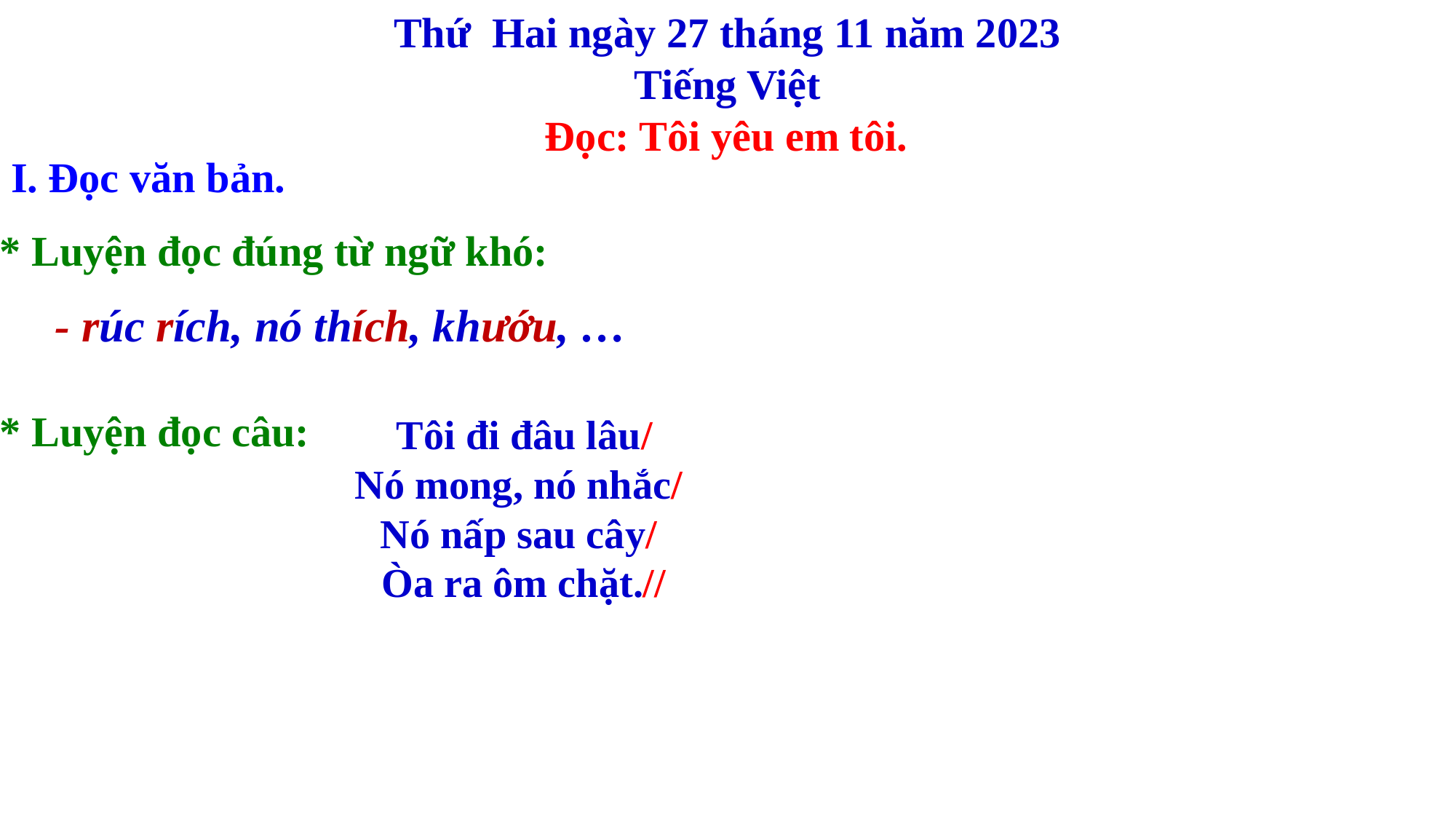

Thứ  Hai ngày 27 tháng 11 năm 2023
Tiếng Việt
Đọc: Tôi yêu em tôi.
I. Đọc văn bản.
* Luyện đọc đúng từ ngữ khó:
- rúc rích, nó thích, khướu, …
* Luyện đọc câu:
 Tôi đi đâu lâu/
Nó mong, nó nhắc/
Nó nấp sau cây/
Òa ra ôm chặt.//